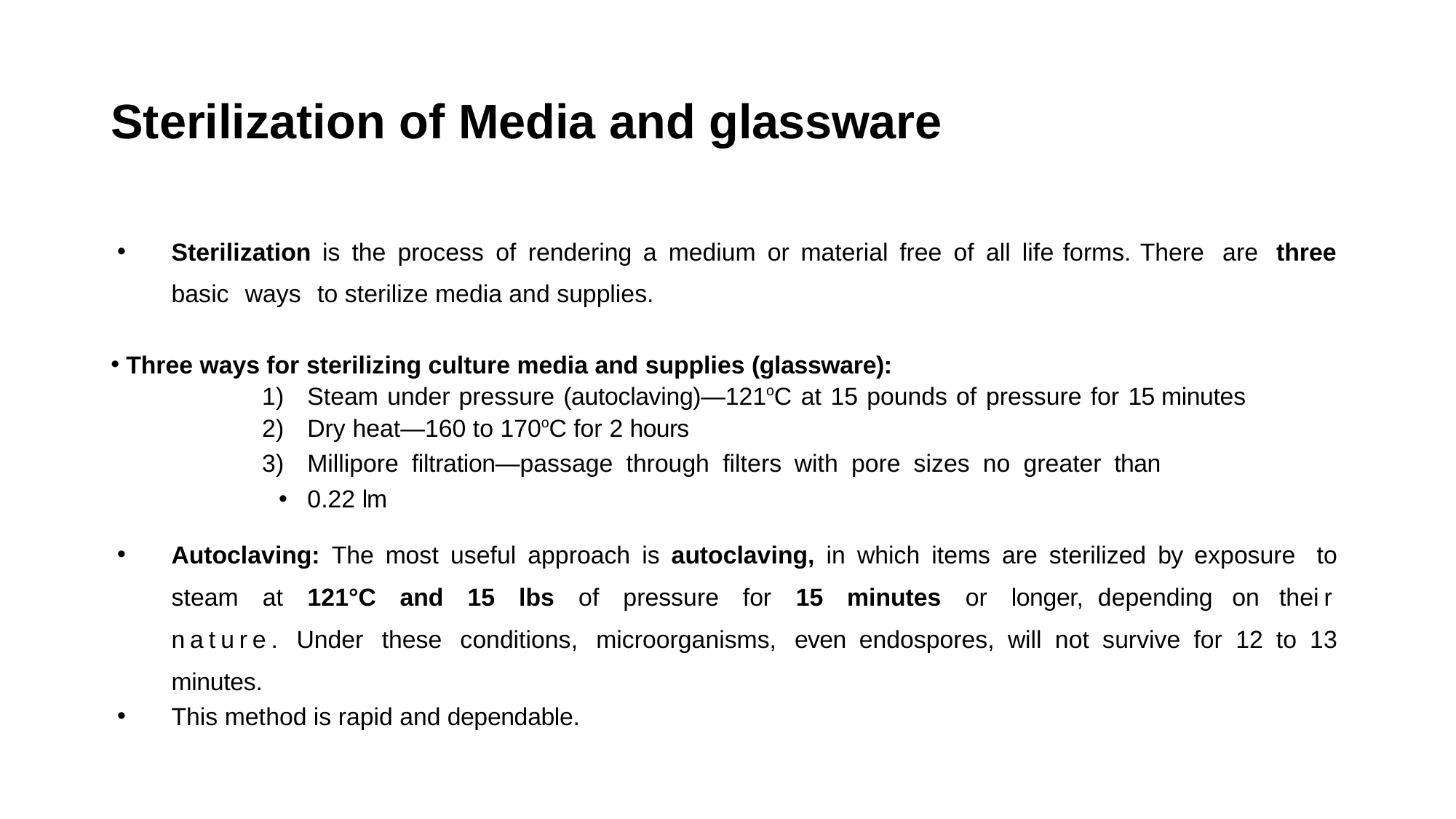

# Sterilization of Media and glassware
Sterilization is the process of rendering a medium or material free of all life forms. There are three basic ways to sterilize media and supplies.

Three ways for sterilizing culture media and supplies (glassware):
Steam under pressure (autoclaving)—121oC at 15 pounds of pressure for 15 minutes
Dry heat—160 to 170oC for 2 hours
Millipore filtration—passage through filters with pore sizes no greater than
0.22 lm
Autoclaving: The most useful approach is autoclaving, in which items are sterilized by exposure to steam at 121°C and 15 lbs of pressure for 15 minutes or longer, depending on their nature. Under these conditions, microorganisms, even endospores, will not survive for 12 to 13 minutes.
This method is rapid and dependable.